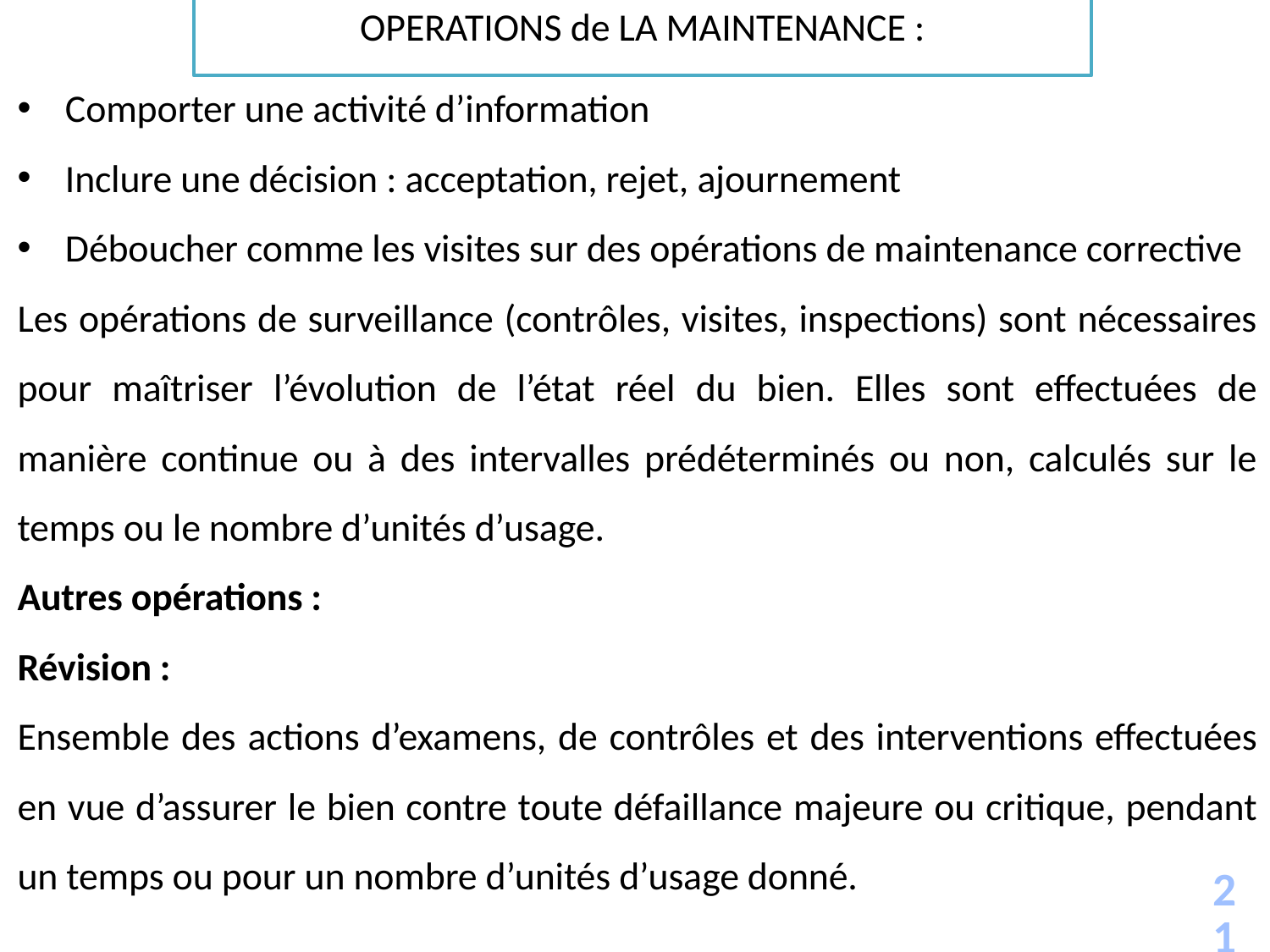

OPERATIONS de LA MAINTENANCE :
Comporter une activité d’information
Inclure une décision : acceptation, rejet, ajournement
Déboucher comme les visites sur des opérations de maintenance corrective
Les opérations de surveillance (contrôles, visites, inspections) sont nécessaires pour maîtriser l’évolution de l’état réel du bien. Elles sont effectuées de manière continue ou à des intervalles prédéterminés ou non, calculés sur le temps ou le nombre d’unités d’usage.
Autres opérations :
Révision :
Ensemble des actions d’examens, de contrôles et des interventions effectuées en vue d’assurer le bien contre toute défaillance majeure ou critique, pendant un temps ou pour un nombre d’unités d’usage donné.
21